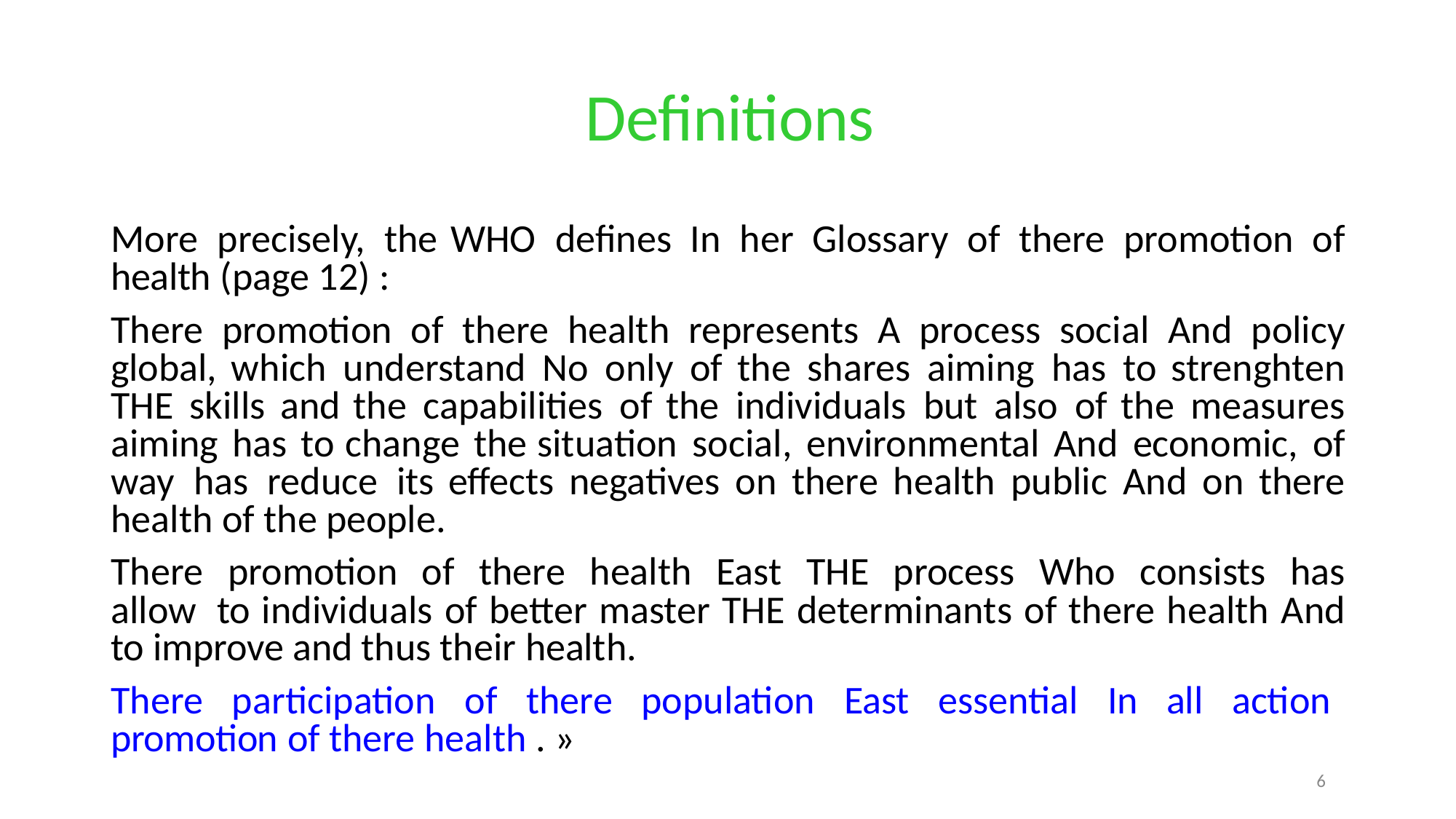

# Definitions
More precisely, the WHO defines In her Glossary of there promotion of health​ (page 12) :
There promotion of there health represents A process social And policy global, which understand No only of the shares aiming has to strenghten THE skills and the capabilities of the individuals but also of the measures aiming has to change the situation social, environmental And economic, of way has reduce its effects negatives on there health public And on there health of the people.
There promotion of there health East THE process Who consists has allow to individuals of better master THE determinants of there health And to improve and thus their health.
There  participation  of  there  population  East  essential  In  all  action  promotion​ of there health . »
6